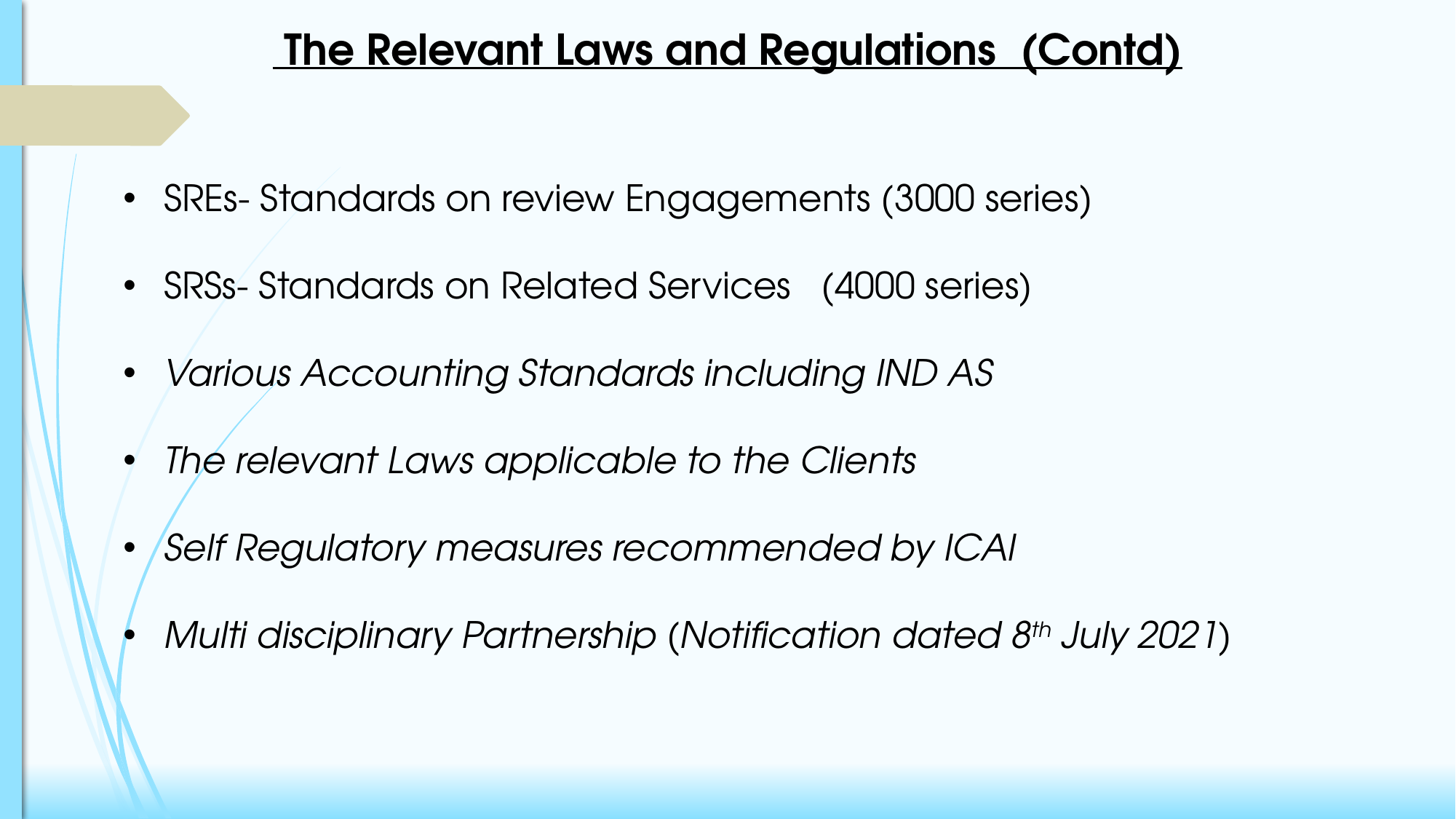

The Relevant Laws and Regulations  (Contd)

SREs- Standards on review Engagements (3000 series)

SRSs- Standards on Related Services   (4000 series)

Various Accounting Standards including IND AS

The relevant Laws applicable to the Clients

Self Regulatory measures recommended by ICAI

Multi disciplinary Partnership (Notification dated 8th July 2021)